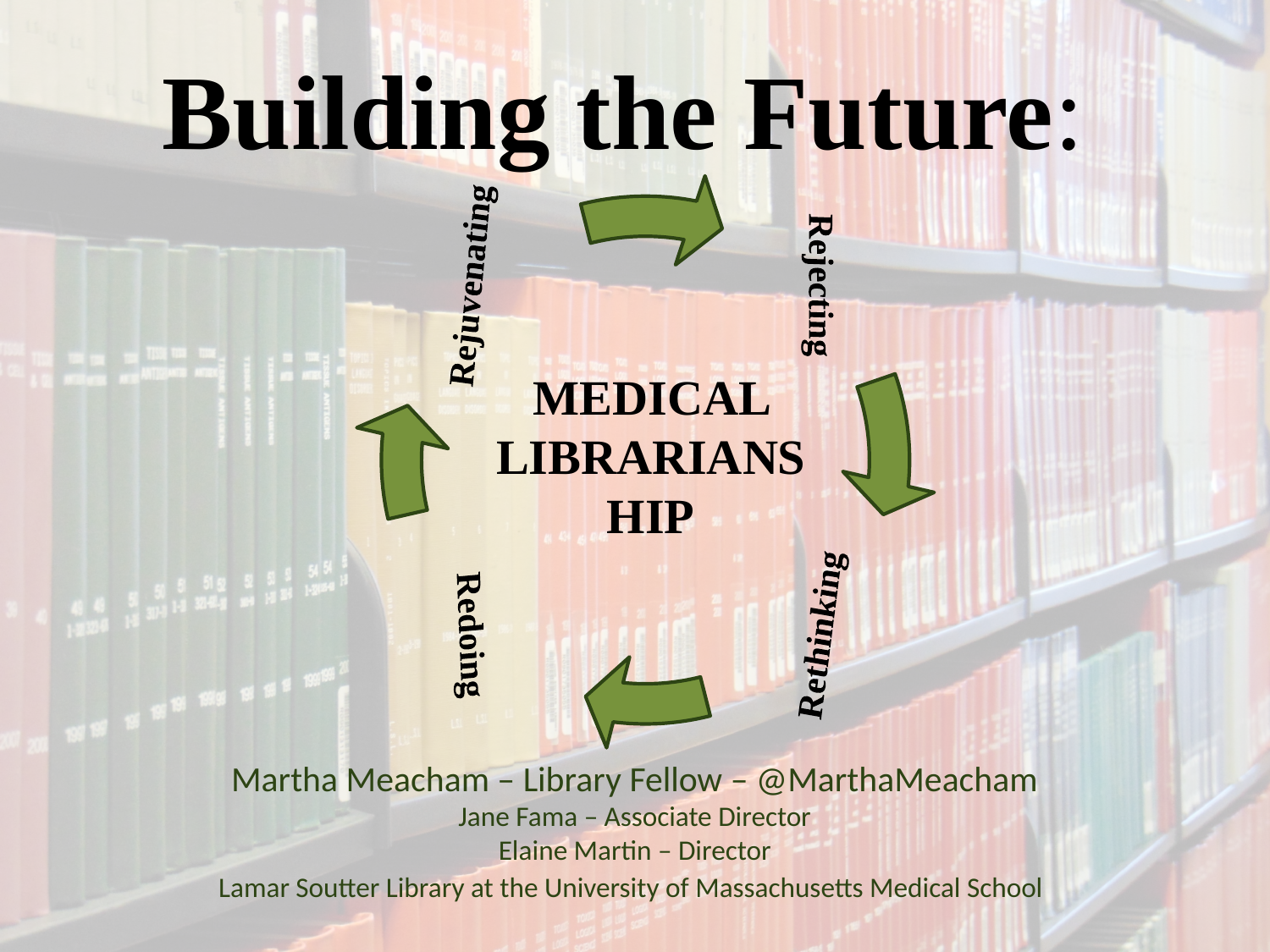

# Building the Future:
Rejecting
Rethinking
Redoing
Rejuvenating
Medical Librarianship

Martha Meacham – Library Fellow – @MarthaMeacham
Jane Fama – Associate Director
Elaine Martin – Director
Lamar Soutter Library at the University of Massachusetts Medical School